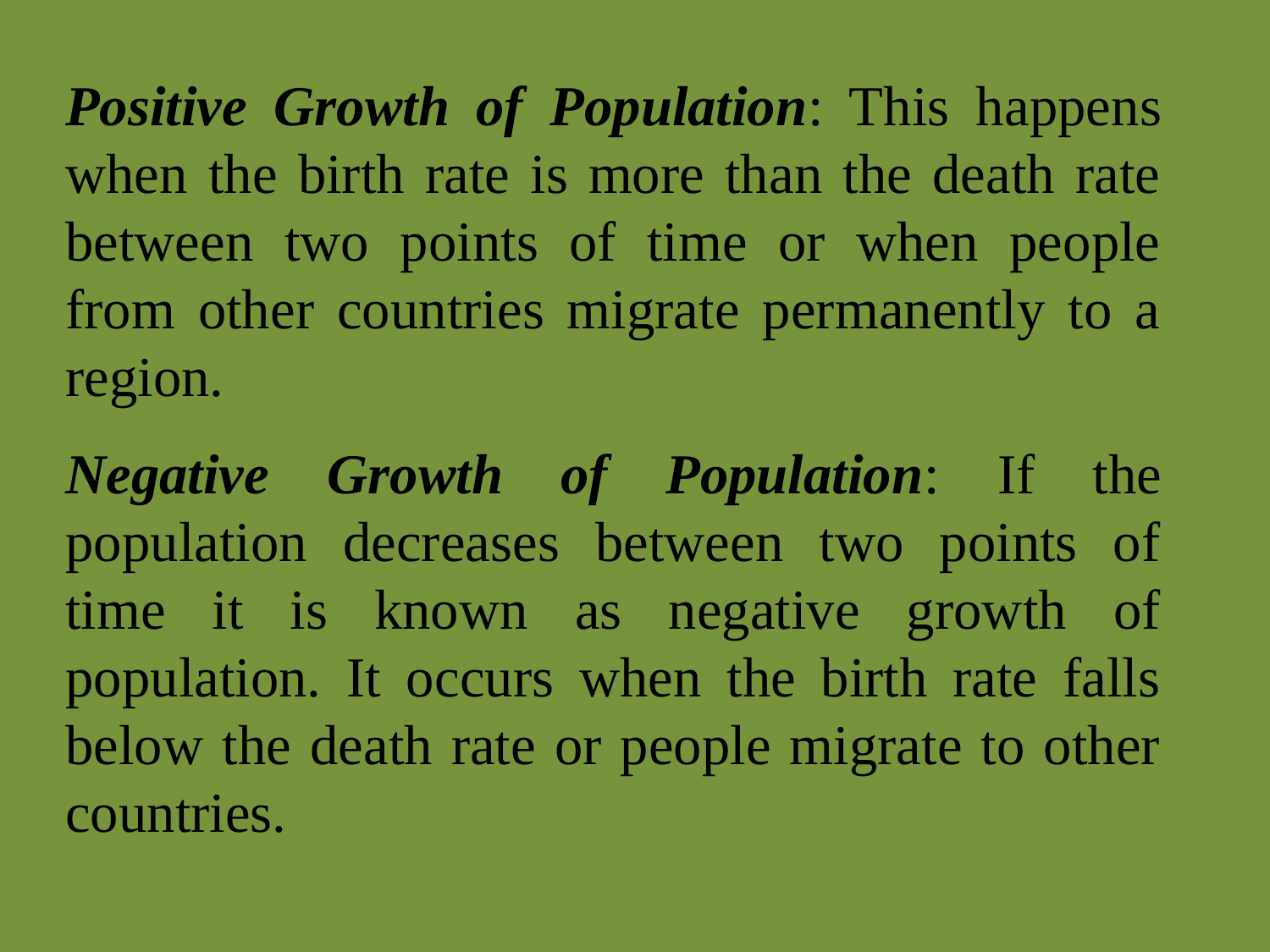

Positive Growth of Population: This happens when the birth rate is more than the death rate between two points of time or when people from other countries migrate permanently to a region.

Negative Growth of Population: If the population decreases between two points of time it is known as negative growth of population. It occurs when the birth rate falls below the death rate or people migrate to other countries.